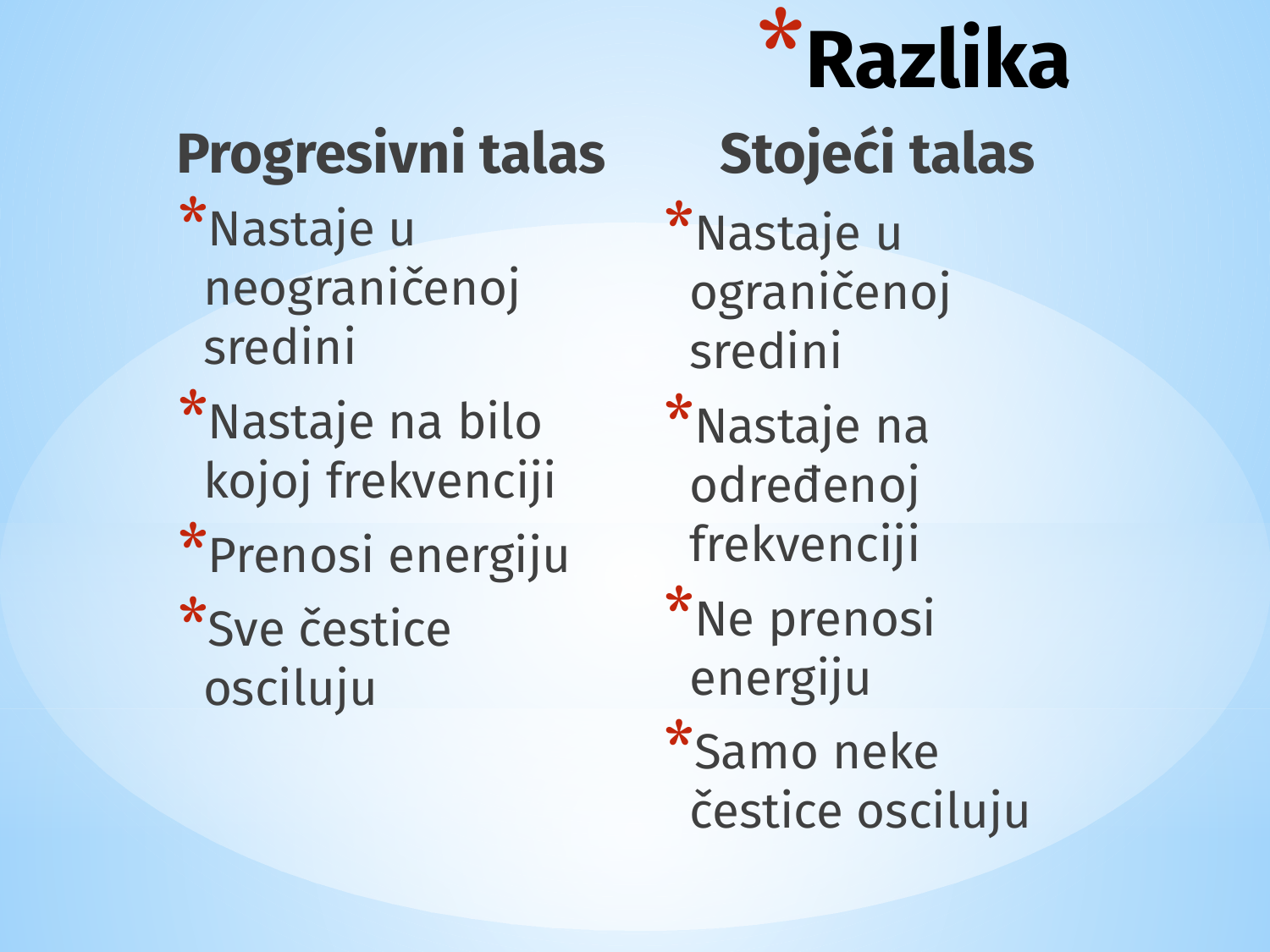

# Razlika
Progresivni talas
Stojeći talas
Nastaje u neograničenoj sredini
Nastaje na bilo kojoj frekvenciji
Prenosi energiju
Sve čestice osciluju
Nastaje u ograničenoj sredini
Nastaje na određenoj frekvenciji
Ne prenosi energiju
Samo neke čestice osciluju